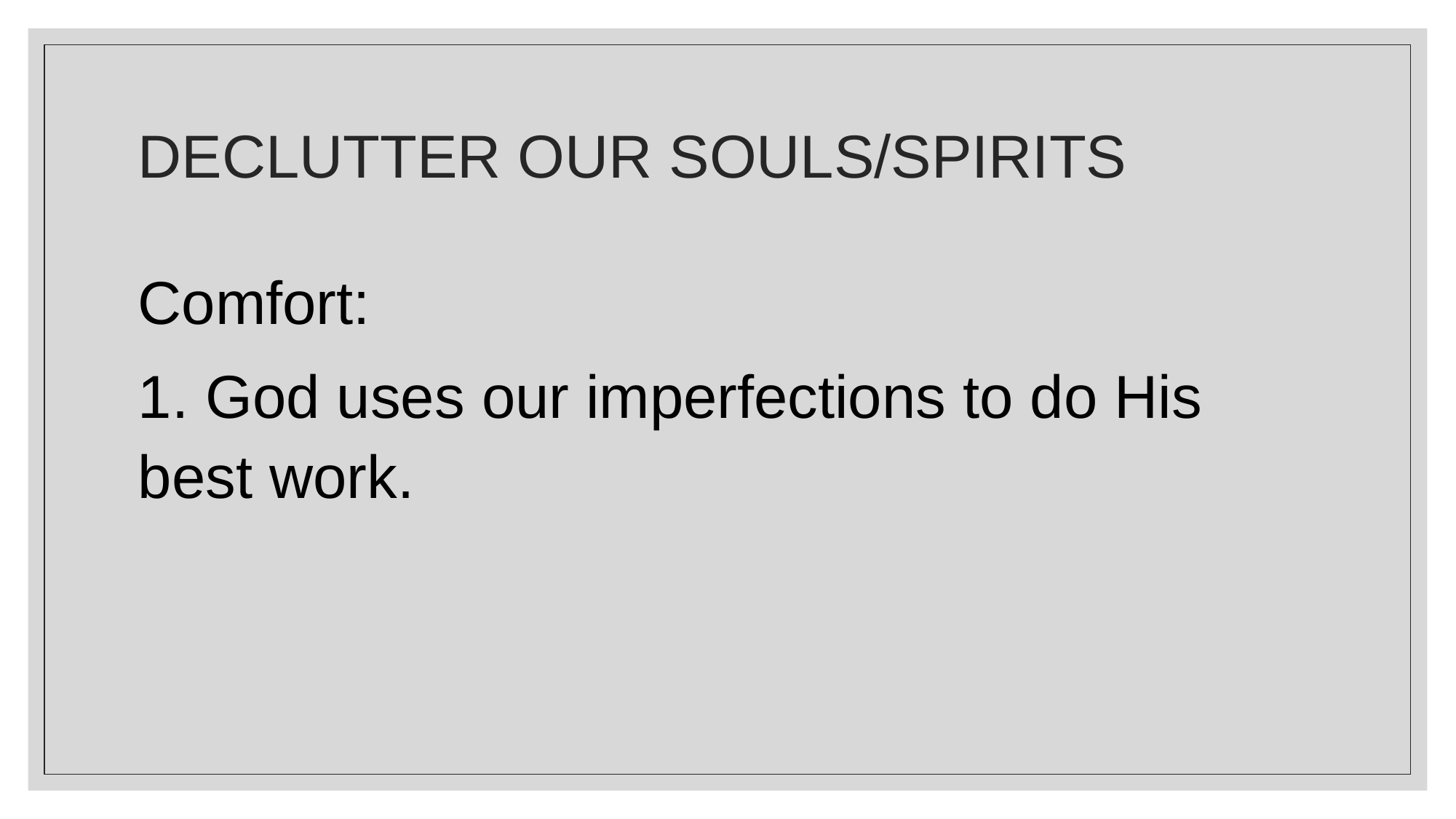

# DECLUTTER OUR SOULS/SPIRITS
Comfort:
1. God uses our imperfections to do His best work.